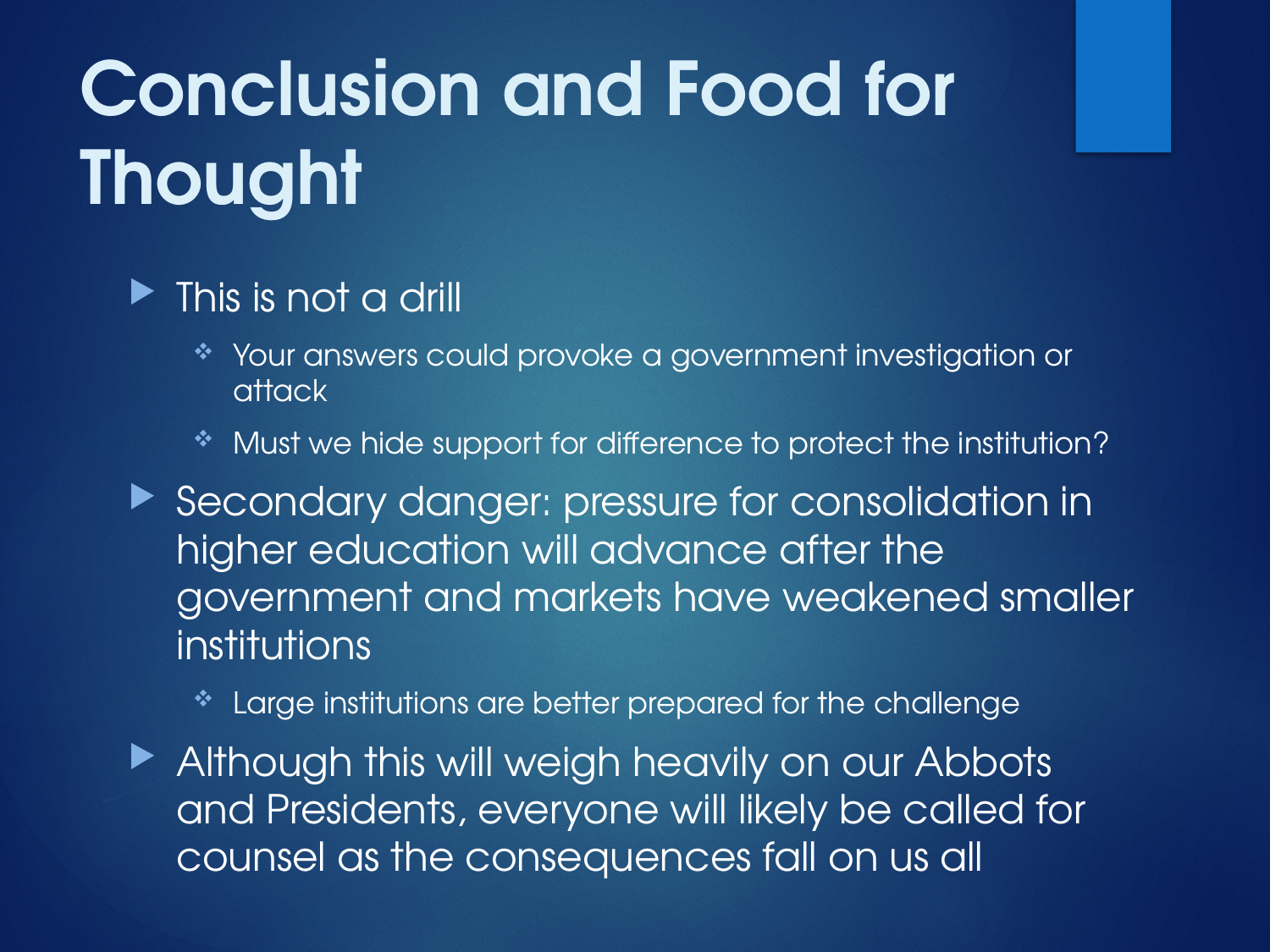

# Conclusion and Food for Thought
This is not a drill
Your answers could provoke a government investigation or attack
Must we hide support for difference to protect the institution?
Secondary danger: pressure for consolidation in higher education will advance after the government and markets have weakened smaller institutions
Large institutions are better prepared for the challenge
Although this will weigh heavily on our Abbots and Presidents, everyone will likely be called for counsel as the consequences fall on us all